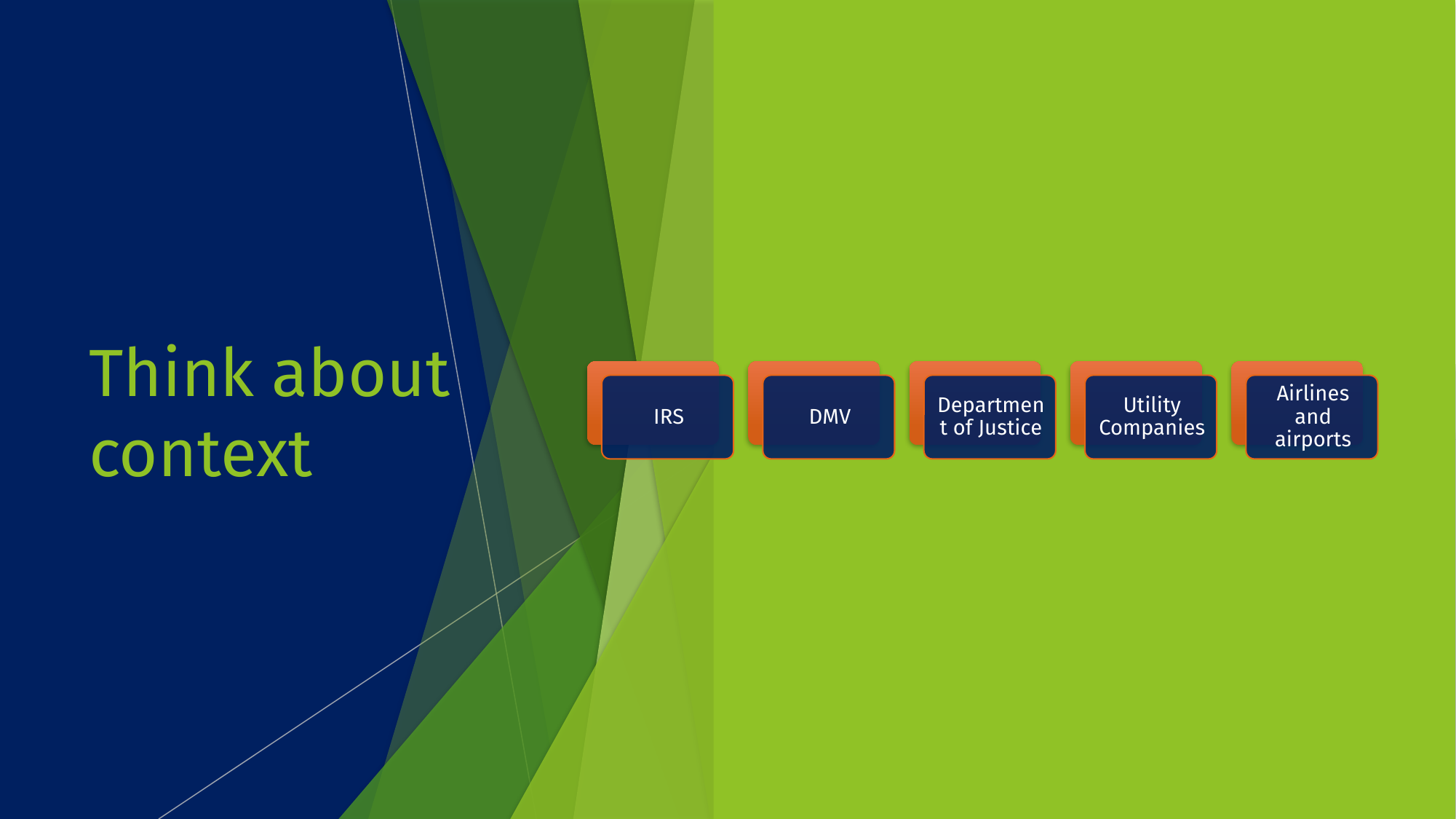

IRS
DMV
Department of Justice
Utility Companies
Airlines and airports
# Think about context